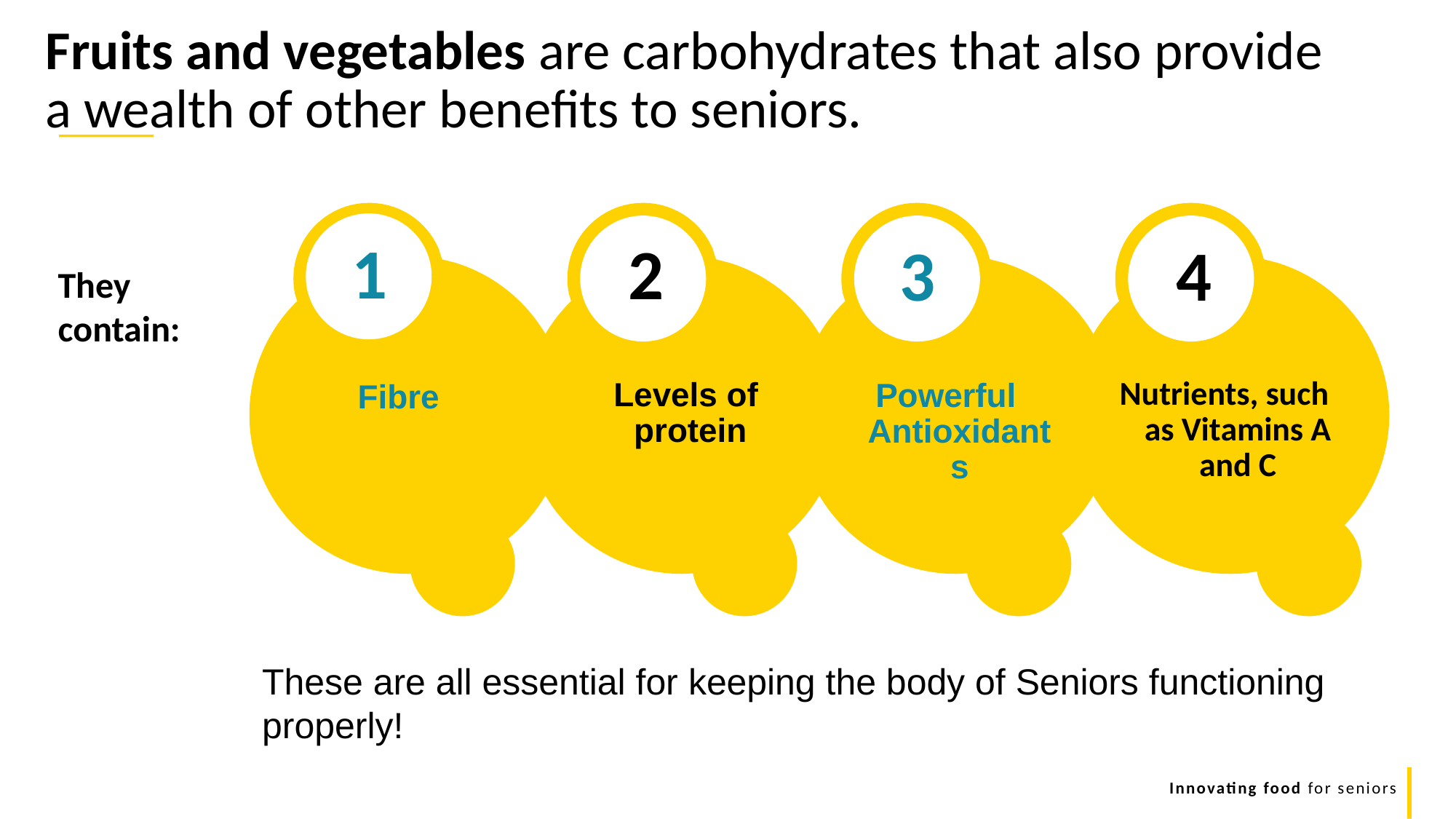

Fruits and vegetables are carbohydrates that also provide a wealth of other benefits to seniors.
1
2
3
4
They contain:
Nutrients, such as Vitamins A and C
  Levels of protein
Powerful Antioxidants
Fibre
These are all essential for keeping the body of Seniors functioning properly!